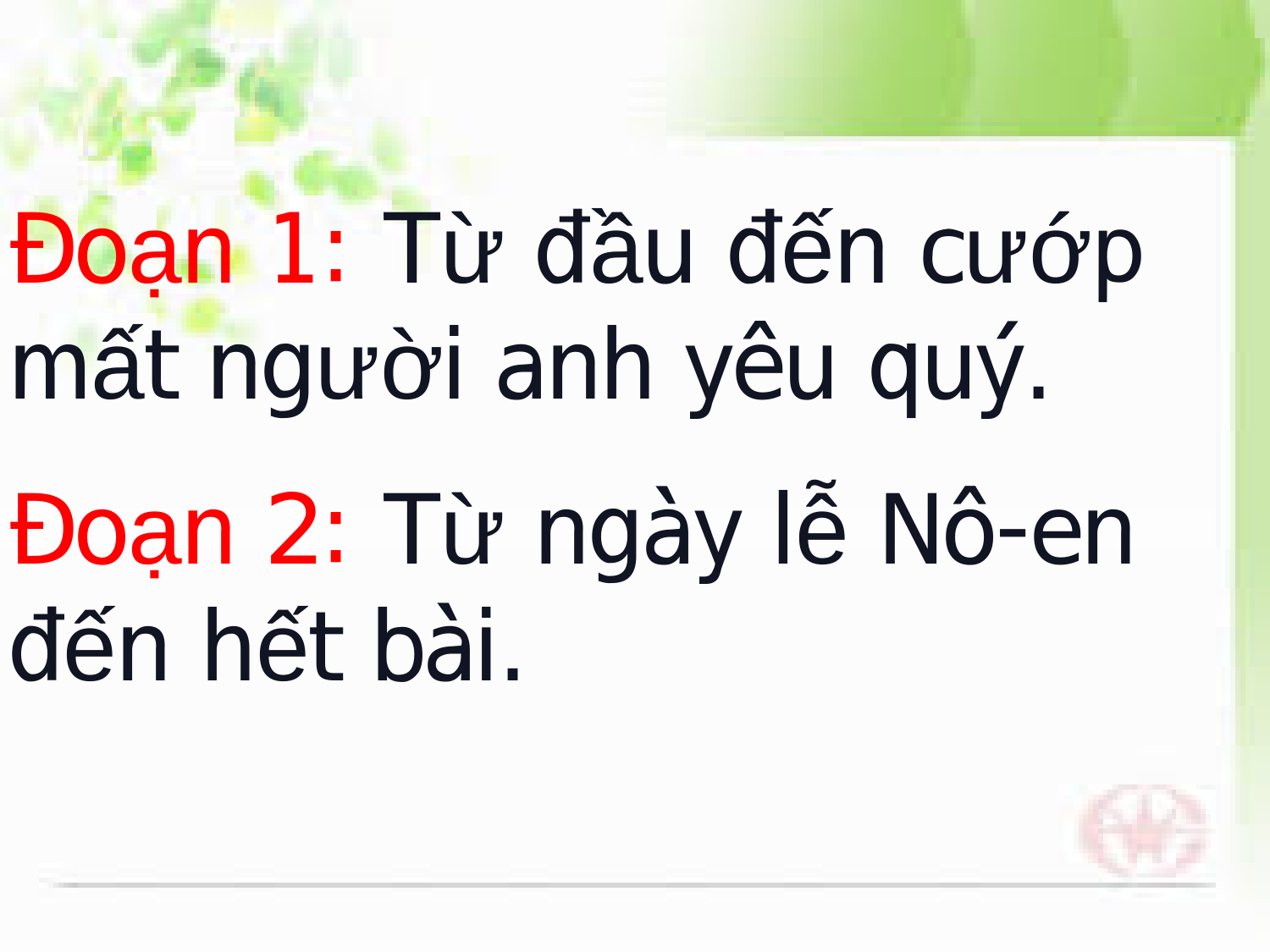

Đoạn 1: Từ đầu đến cướp mất người anh yêu quý.
Đoạn 2: Từ ngày lễ Nô-en đến hết bài.